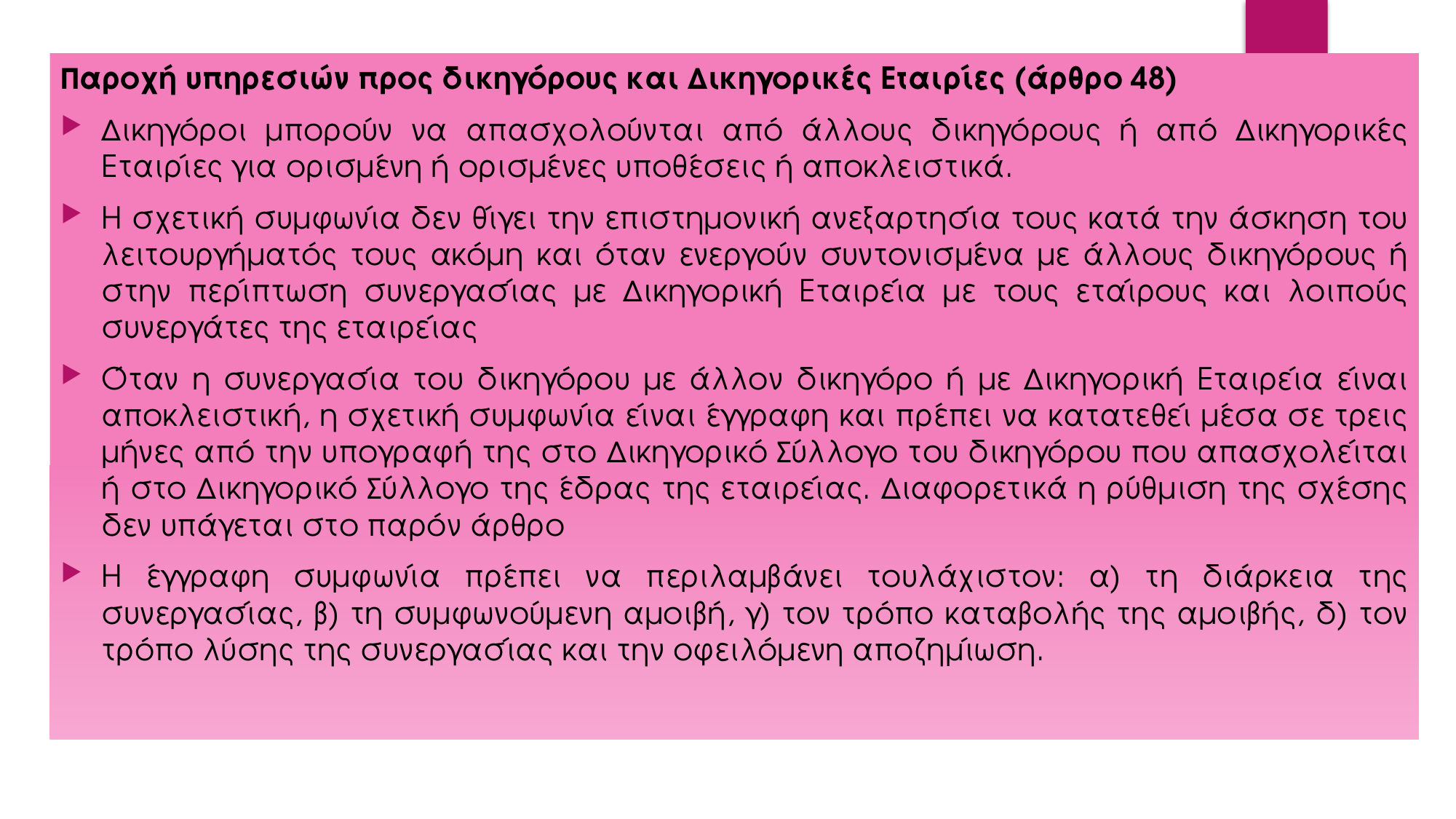

Παροχή υπηρεσιών προς δικηγόρους και Δικηγορικές Εταιρίες (άρθρο 48)
Δικηγόροι μπορούν να απασχολούνται από άλλους δικηγόρους ή από Δικηγορικές Εταιρίες για ορισμένη ή ορισμένες υποθέσεις ή αποκλειστικά.
Η σχετική συμφωνία δεν θίγει την επιστημονική ανεξαρτησία τους κατά την άσκηση του λειτουργήματός τους ακόμη και όταν ενεργούν συντονισμένα με άλλους δικηγόρους ή στην περίπτωση συνεργασίας με Δικηγορική Εταιρεία με τους εταίρους και λοιπούς συνεργάτες της εταιρείας
Όταν η συνεργασία του δικηγόρου με άλλον δικηγόρο ή με Δικηγορική Εταιρεία είναι αποκλειστική, η σχετική συμφωνία είναι έγγραφη και πρέπει να κατατεθεί μέσα σε τρεις μήνες από την υπογραφή της στο Δικηγορικό Σύλλογο του δικηγόρου που απασχολείται ή στο Δικηγορικό Σύλλογο της έδρας της εταιρείας. Διαφορετικά η ρύθμιση της σχέσης δεν υπάγεται στο παρόν άρθρο
Η έγγραφη συμφωνία πρέπει να περιλαμβάνει τουλάχιστον: α) τη διάρκεια της συνεργασίας, β) τη συμφωνούμενη αμοιβή, γ) τον τρόπο καταβολής της αμοιβής, δ) τον τρόπο λύσης της συνεργασίας και την οφειλόμενη αποζημίωση.